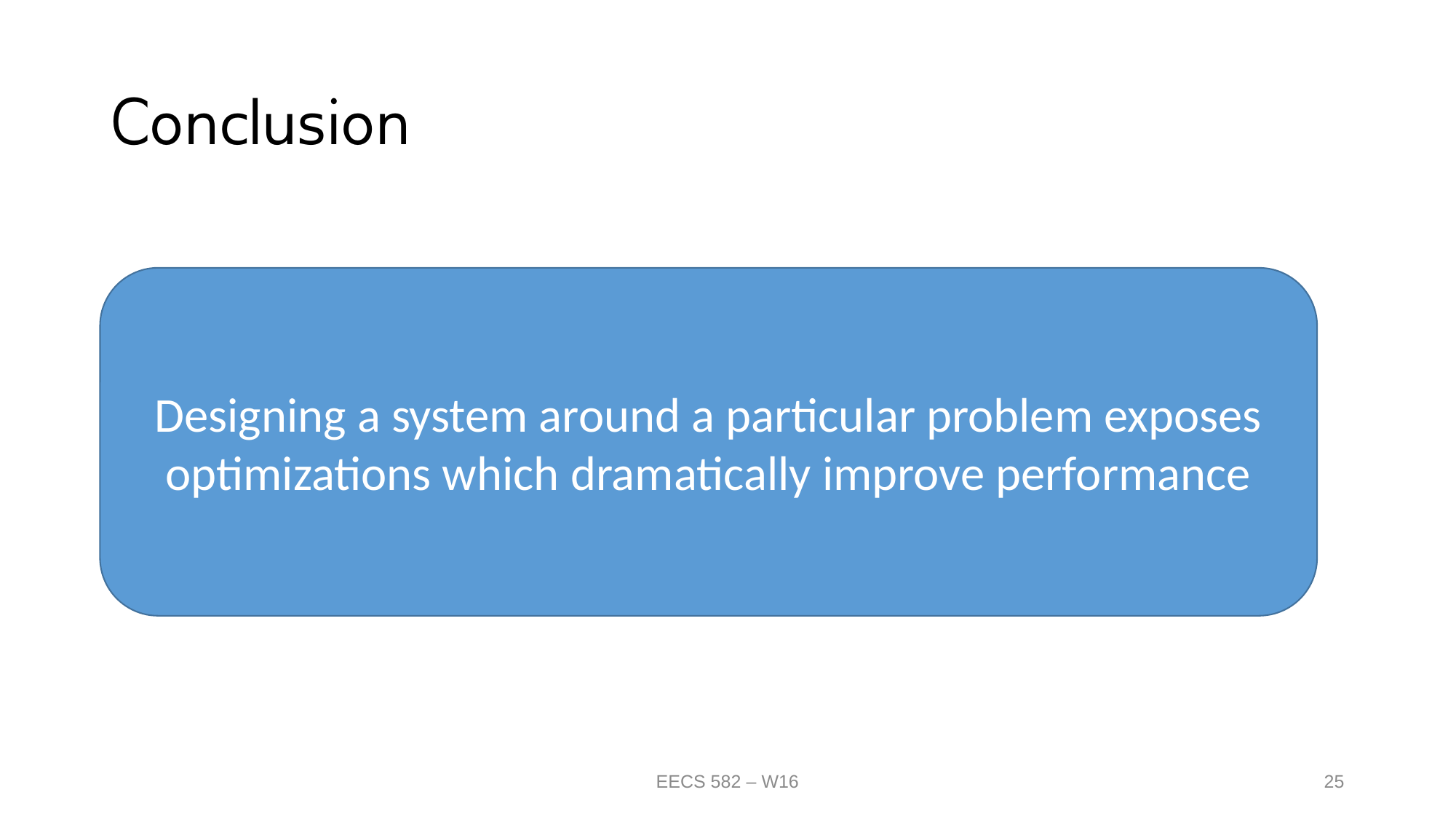

# Conclusion
The Parameter Server model is a much better model for machine learning computation than comparing models
Designing a system around a particular problem exposes optimizations which dramatically improve performance
EECS 582 – W16
25